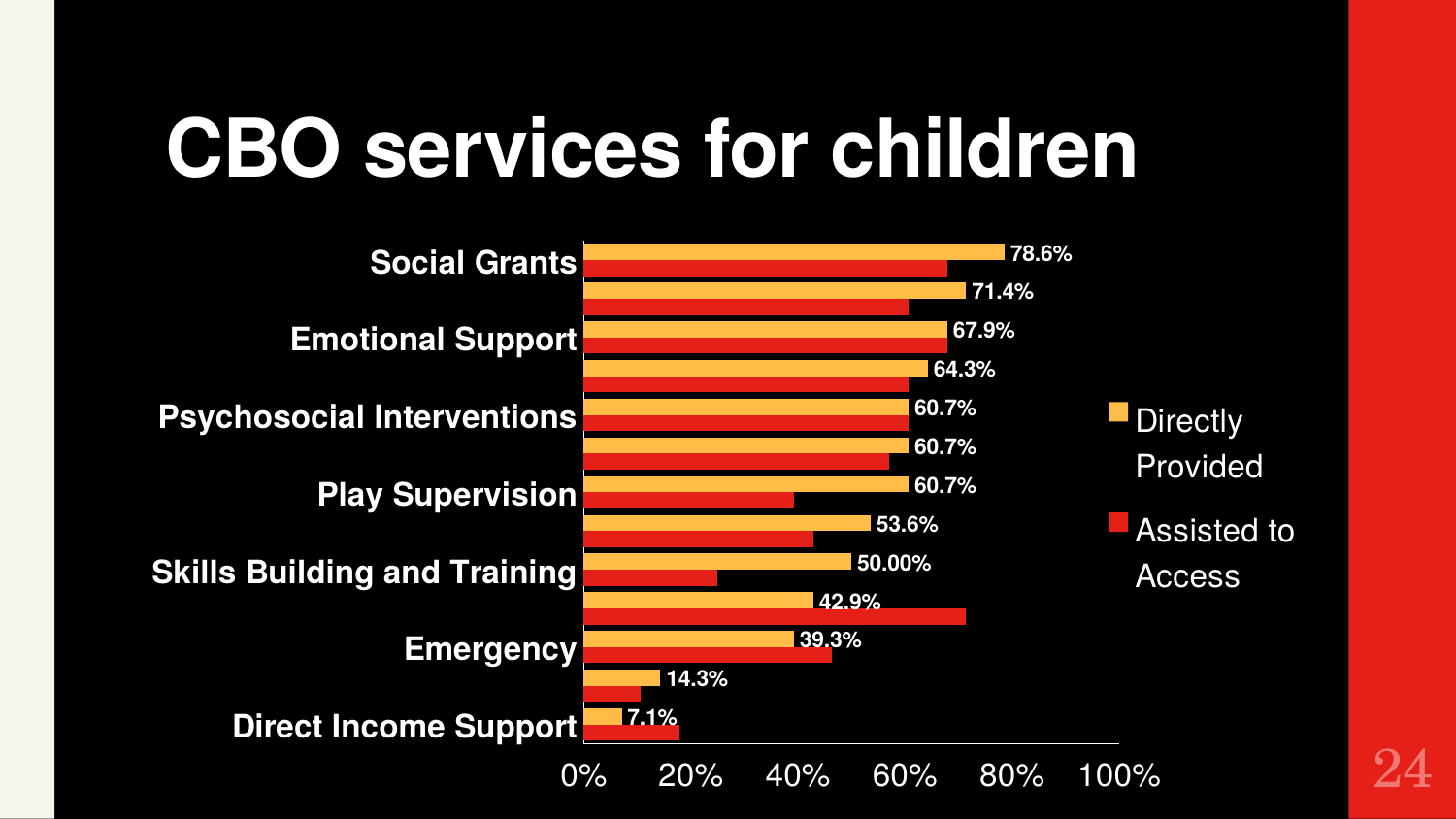

# CBO services for children

### Chart

| Category | Assisted to Access | Directly Provided |
|---|---|---|
| Direct Income Support | 0.179 | 0.071 |
| Other | 0.107 | 0.143 |
| Emergency | 0.464 | 0.393 |
| Medical Provision | 0.714 | 0.429 |
| Skills Building and Training | 0.25 | 0.5 |
| Early Childhood Development | 0.429 | 0.536 |
| Play Supervision | 0.393 | 0.607 |
| School-related Services | 0.571 | 0.607 |
| Psychosocial Interventions | 0.607 | 0.607 |
| Home Based Care | 0.607 | 0.643 |
| Emotional Support | 0.679 | 0.679 |
| Food/Nutrition | 0.607 | 0.714 |
| Social Grants | 0.679 | 0.786 |
24